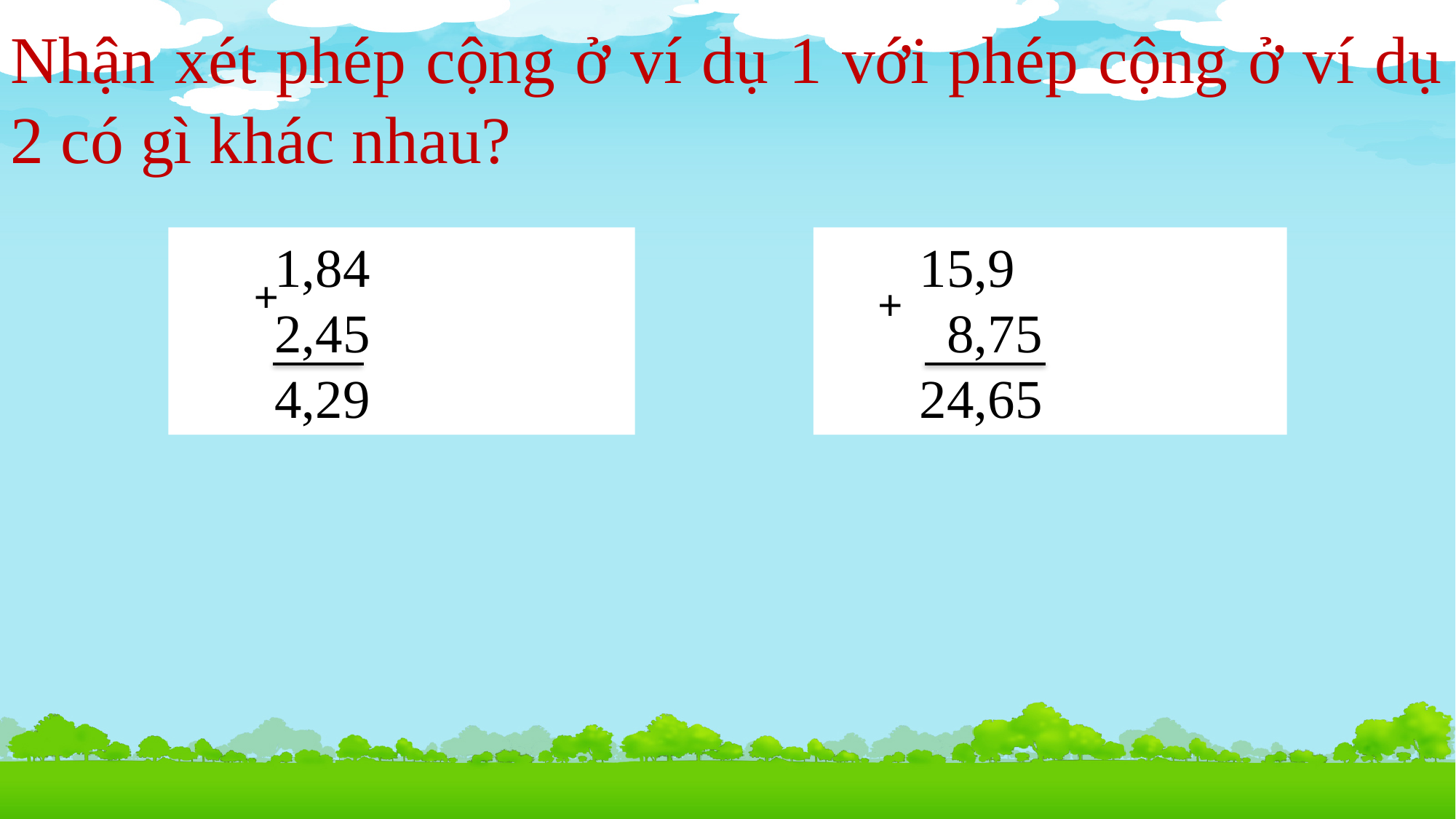

Nhận xét phép cộng ở ví dụ 1 với phép cộng ở ví dụ 2 có gì khác nhau?
       1,84
       2,45
       4,29
       15,9
         8,75
       24,65
+
+